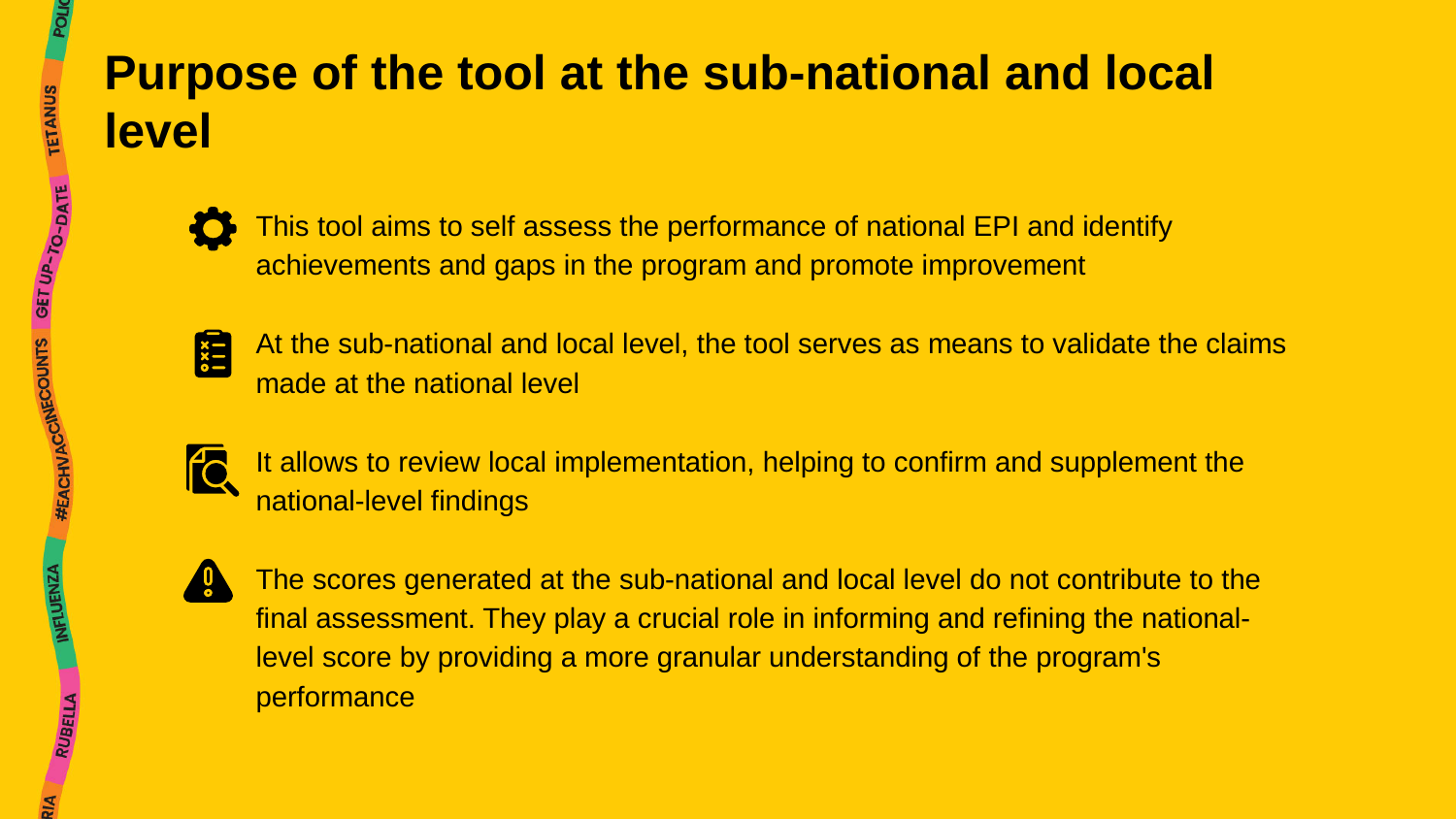

# Purpose of the tool at the sub-national and local level
This tool aims to self assess the performance of national EPI and identify achievements and gaps in the program and promote improvement

At the sub-national and local level, the tool serves as means to validate the claims made at the national level

It allows to review local implementation, helping to confirm and supplement the national-level findings

The scores generated at the sub-national and local level do not contribute to the final assessment. They play a crucial role in informing and refining the national-level score by providing a more granular understanding of the program's performance